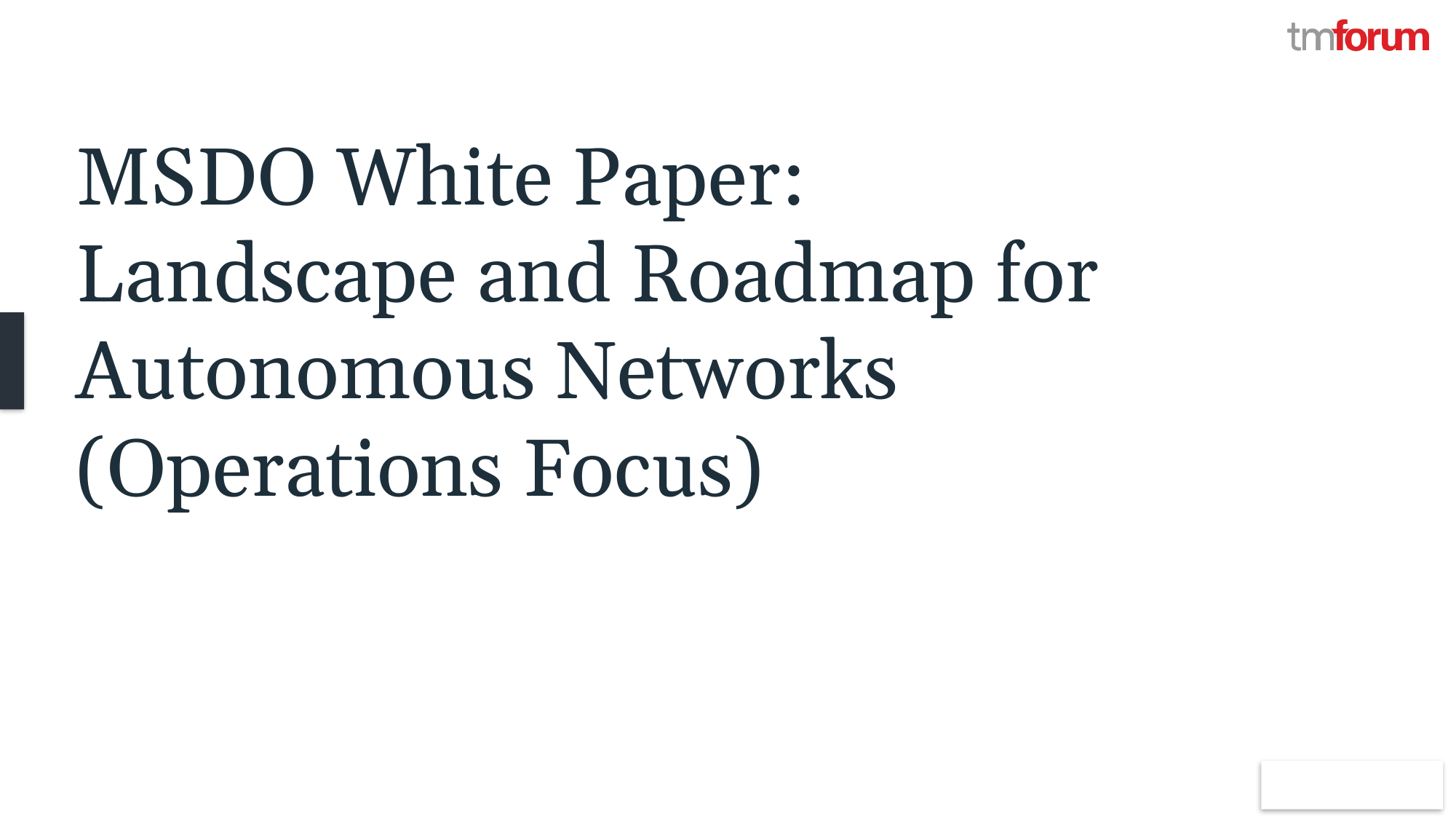

# MSDO White Paper: Landscape and Roadmap for Autonomous Networks (Operations Focus)